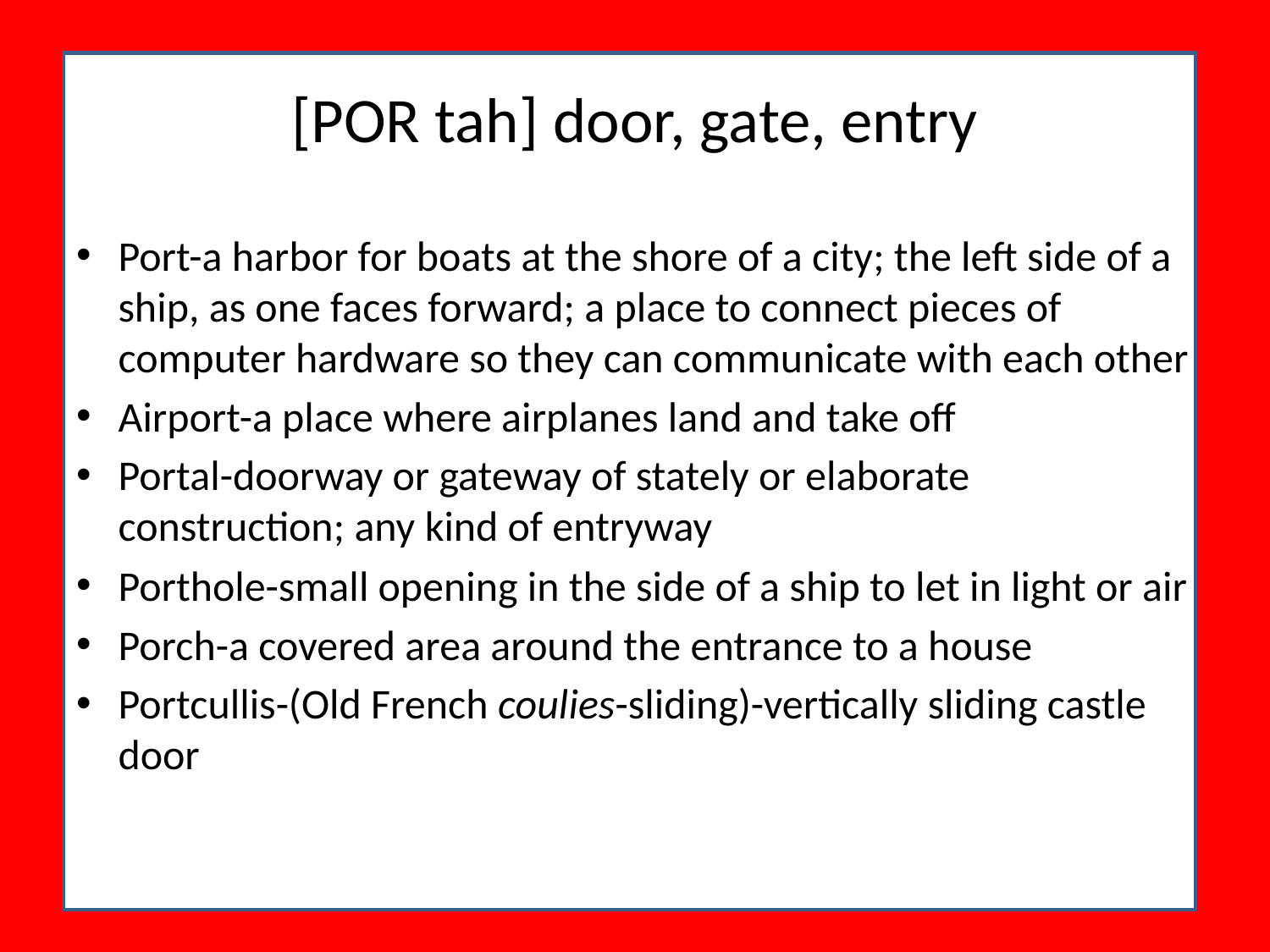

# [POR tah] door, gate, entry

Port-a harbor for boats at the shore of a city; the left side of a ship, as one faces forward; a place to connect pieces of computer hardware so they can communicate with each other
Airport-a place where airplanes land and take off
Portal-doorway or gateway of stately or elaborate construction; any kind of entryway
Porthole-small opening in the side of a ship to let in light or air
Porch-a covered area around the entrance to a house
Portcullis-(Old French coulies-sliding)-vertically sliding castle door